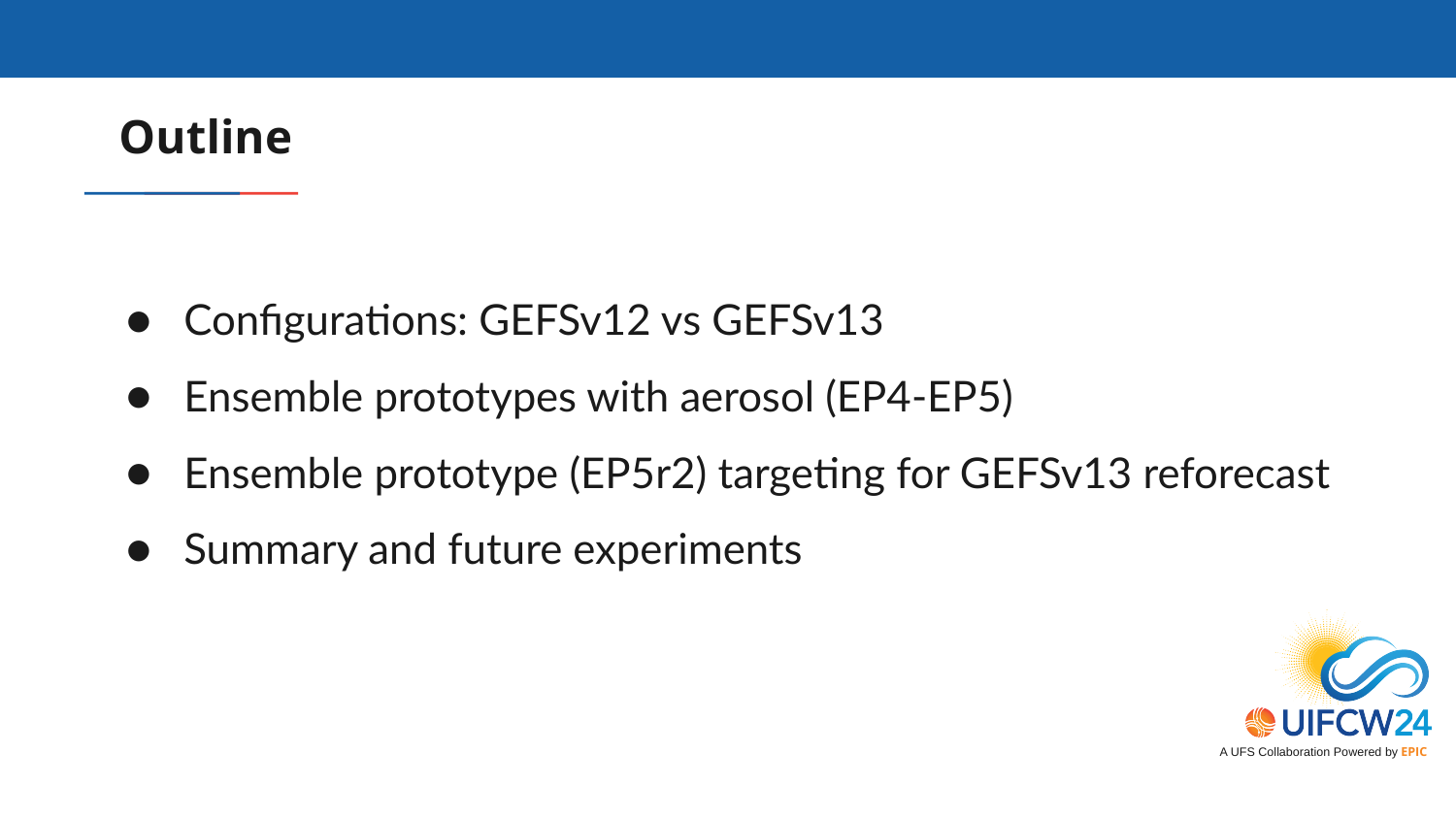

# Outline
Configurations: GEFSv12 vs GEFSv13
Ensemble prototypes with aerosol (EP4-EP5)
Ensemble prototype (EP5r2) targeting for GEFSv13 reforecast
Summary and future experiments